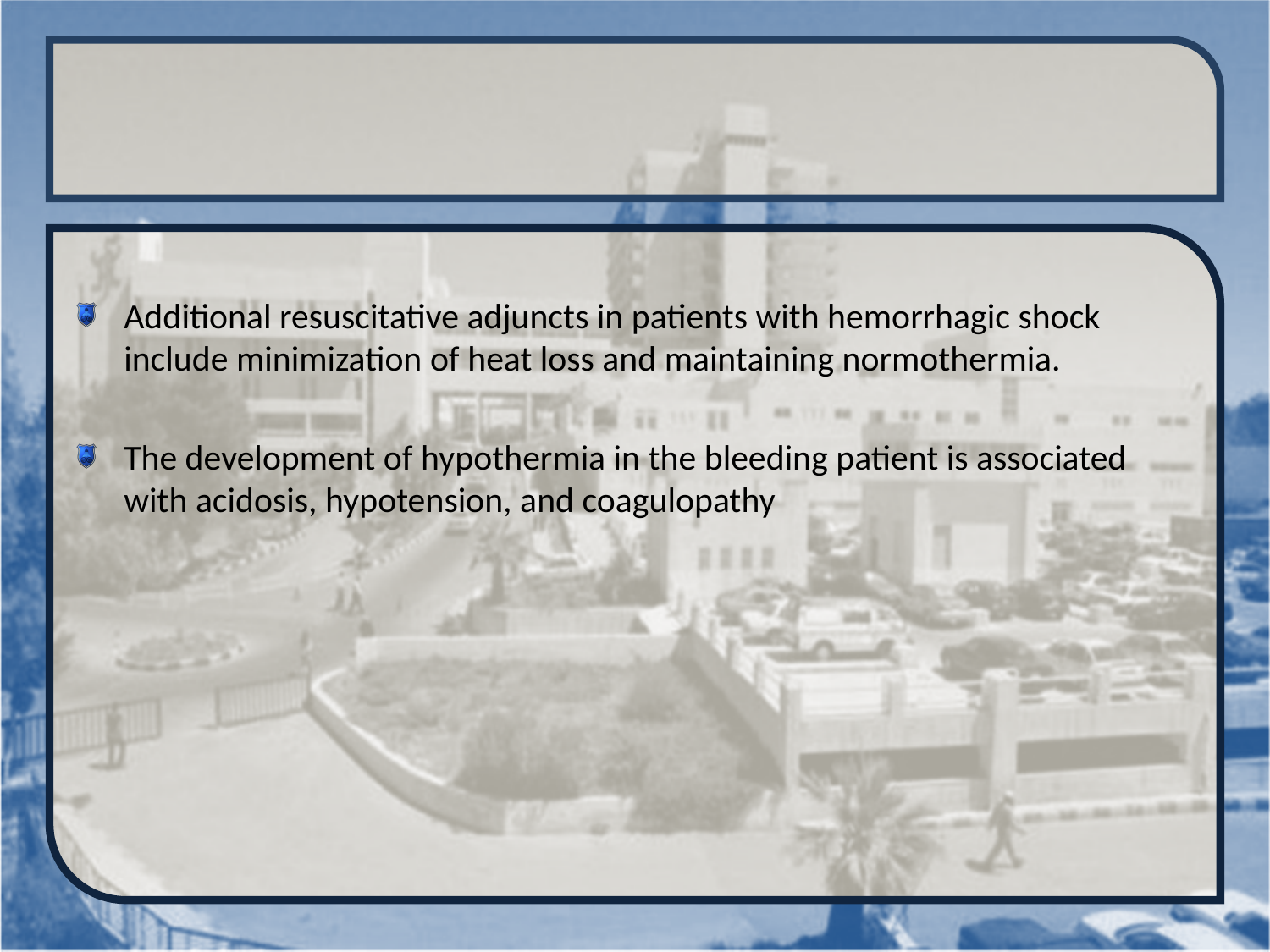

#

Additional resuscitative adjuncts in patients with hemorrhagic shock include minimization of heat loss and maintaining normothermia.

The development of hypothermia in the bleeding patient is associated with acidosis, hypotension, and coagulopathy